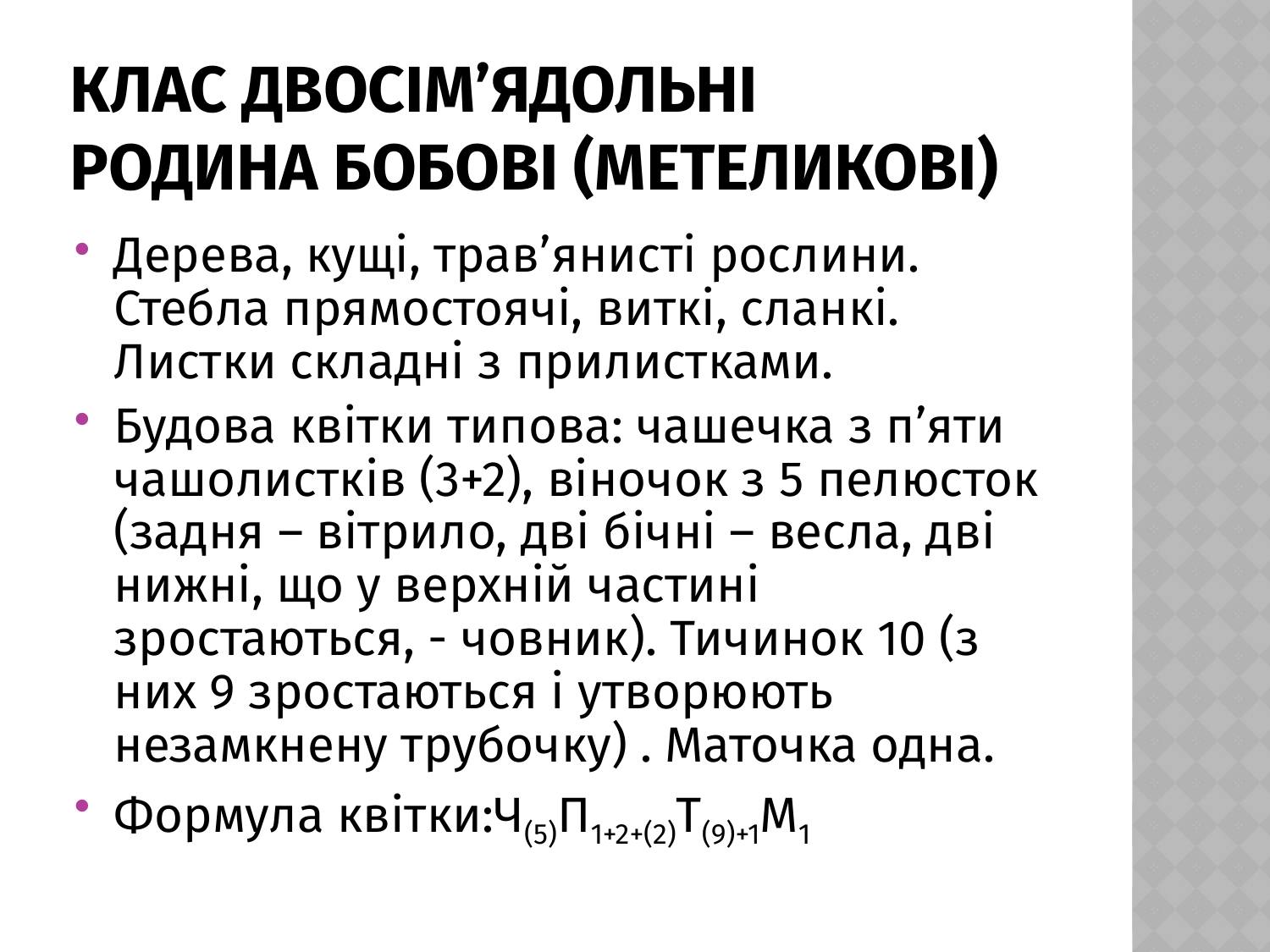

# Клас Двосім’ядольні Родина Бобові (метеликові)
Дерева, кущі, трав’янисті рослини. Стебла прямостоячі, виткі, сланкі. Листки складні з прилистками.
Будова квітки типова: чашечка з п’яти чашолистків (3+2), віночок з 5 пелюсток (задня – вітрило, дві бічні – весла, дві нижні, що у верхній частині зростаються, - човник). Тичинок 10 (з них 9 зростаються і утворюють незамкнену трубочку) . Маточка одна.
Формула квітки:Ч(5)П1+2+(2)Т(9)+1М1